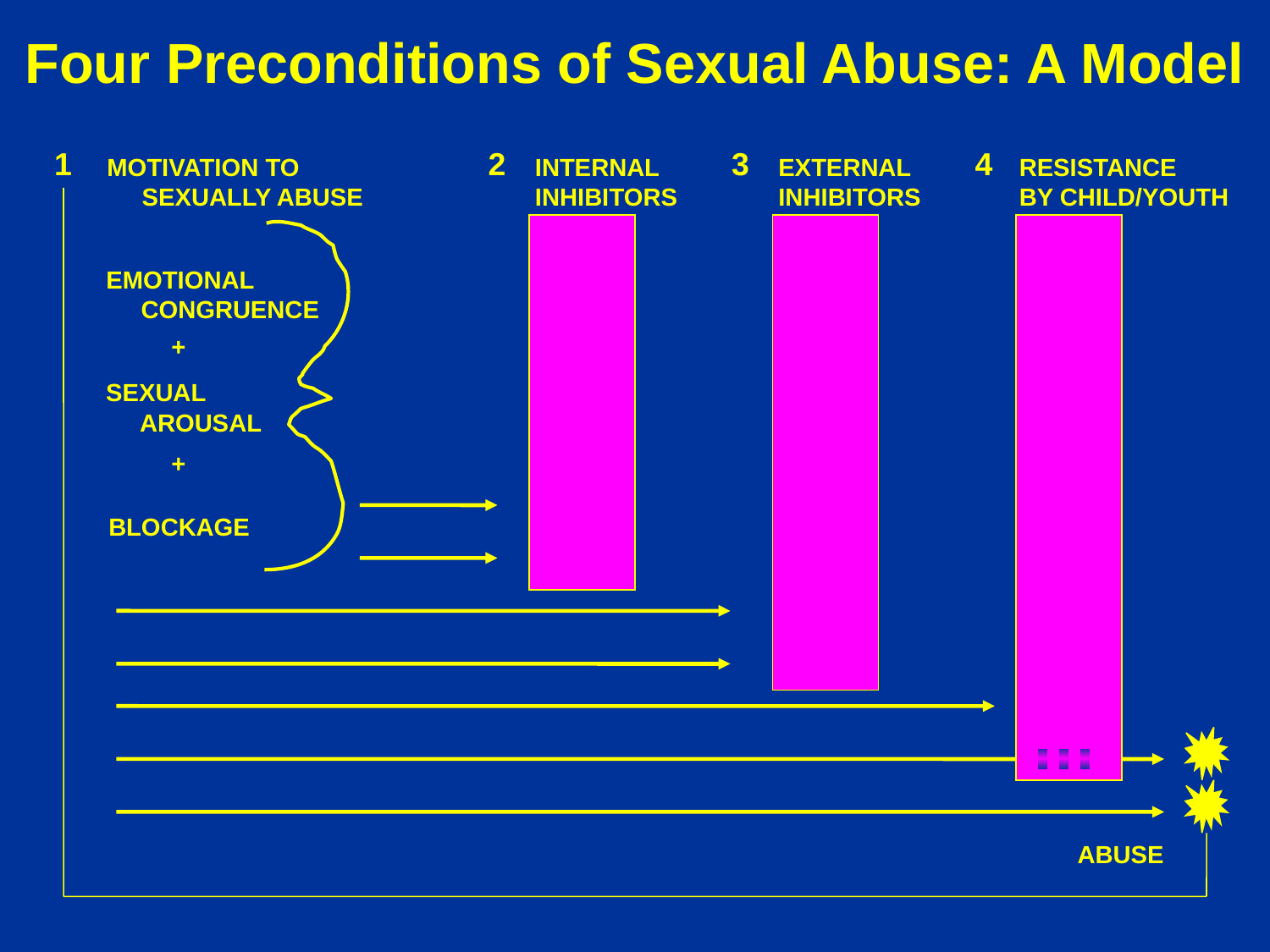

Four Preconditions of Sexual Abuse: A Model
1
2
3
4
MOTIVATION TO
     SEXUALLY ABUSE
INTERNAL
INHIBITORS
EXTERNAL
INHIBITORS
RESISTANCE
BY CHILD/YOUTH

EMOTIONAL
     CONGRUENCE
+
SEXUAL
     AROUSAL
+
BLOCKAGE

ABUSE